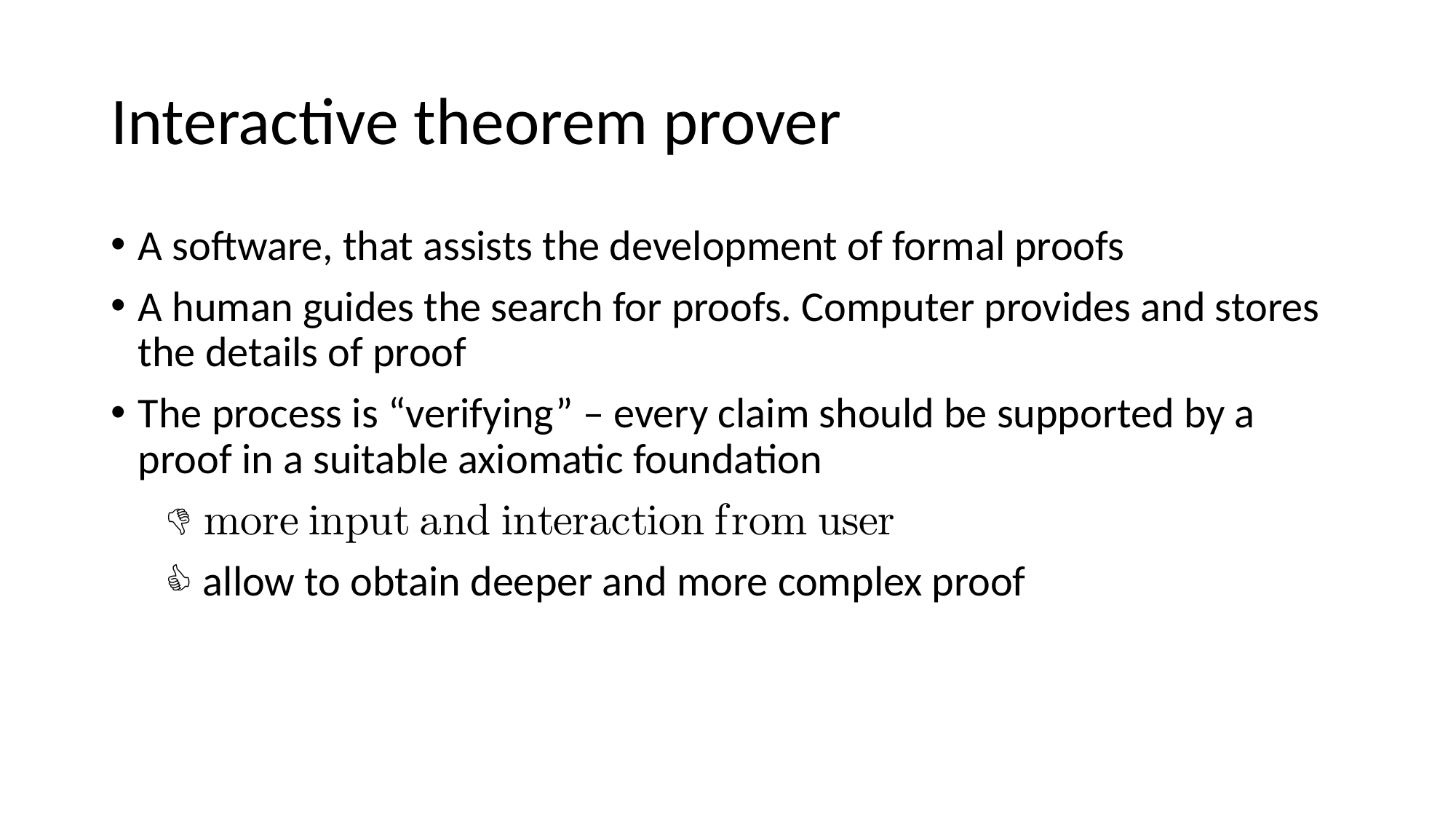

# Interactive theorem prover
A software, that assists the development of formal proofs
A human guides the search for proofs. Computer provides and stores the details of proof
The process is “verifying” – every claim should be supported by a proof in a suitable axiomatic foundation
👎 more input and interaction from user
👍 allow to obtain deeper and more complex proof